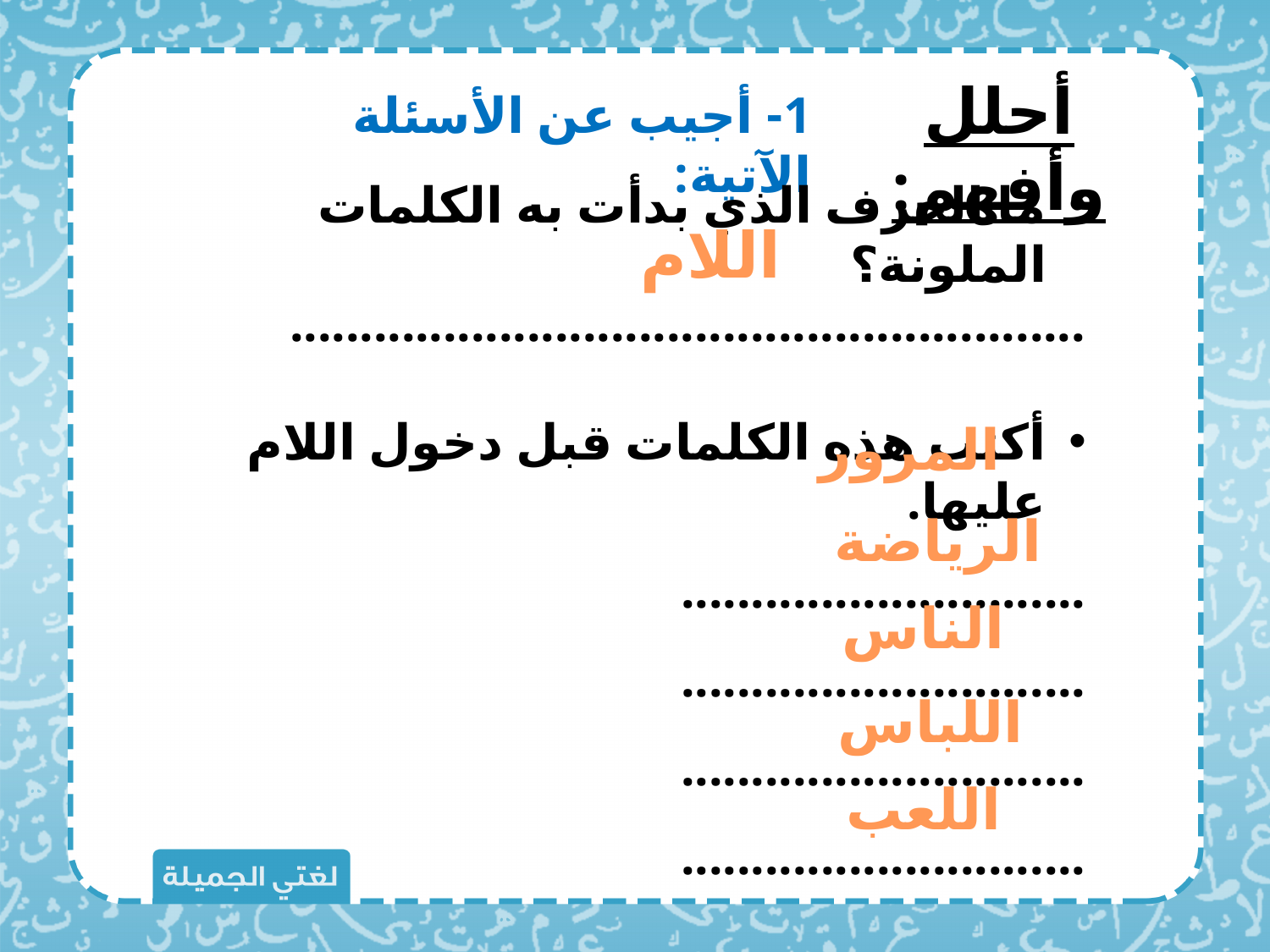

أحلل وأفهم:
1- أجيب عن الأسئلة الآتية:
ما الحرف الذي بدأت به الكلمات الملونة؟
.........................................................

أكتب هذه الكلمات قبل دخول اللام عليها.
.............................
.............................
.............................
.............................
............................
اللام
المرور
الرياضة
الناس
اللباس
اللعب